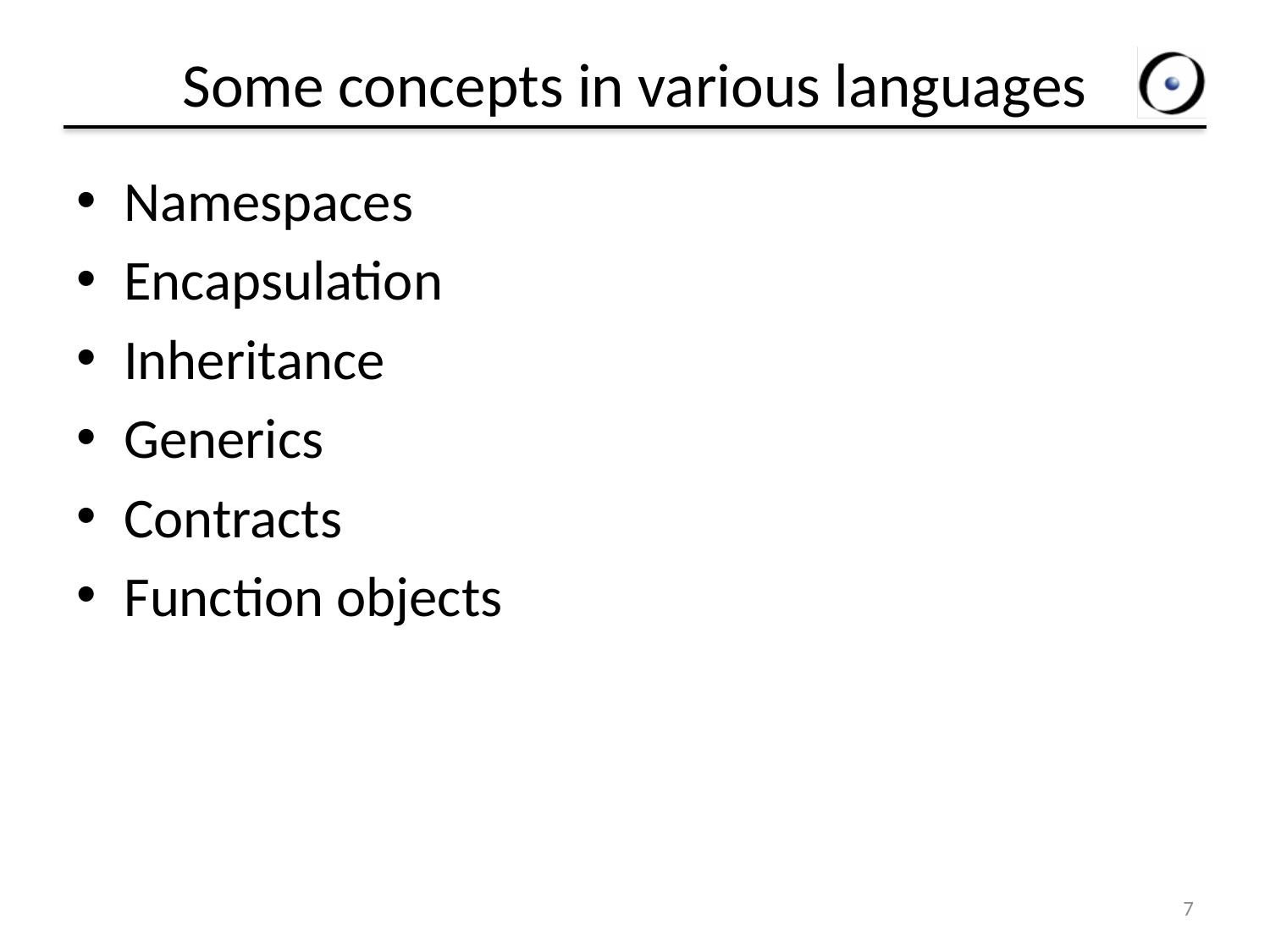

# Some concepts in various languages
Namespaces
Encapsulation
Inheritance
Generics
Contracts
Function objects

7